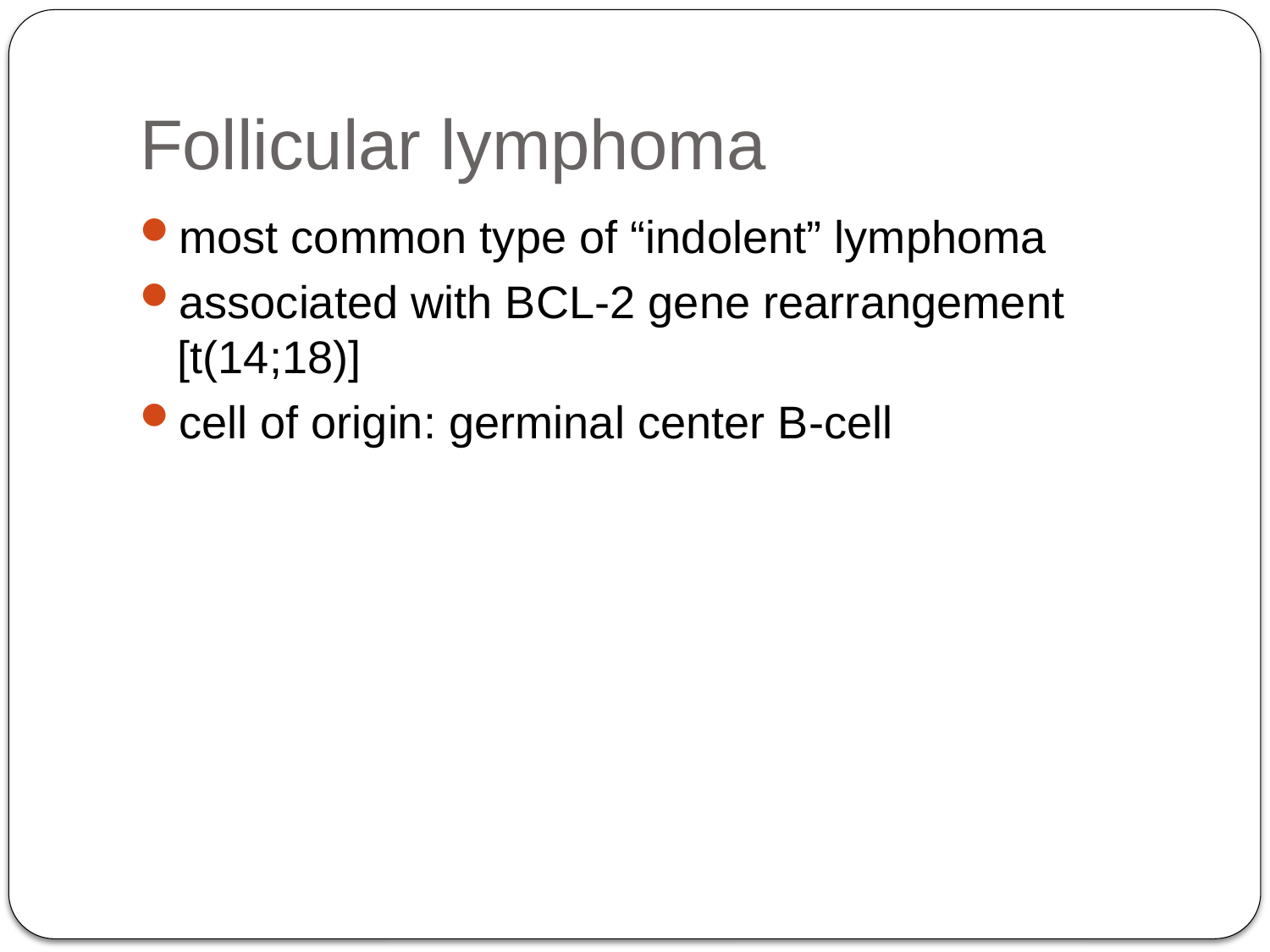

# Follicular lymphoma
most common type of “indolent” lymphoma
associated with BCL-2 gene rearrangement [t(14;18)]
cell of origin: germinal center B-cell